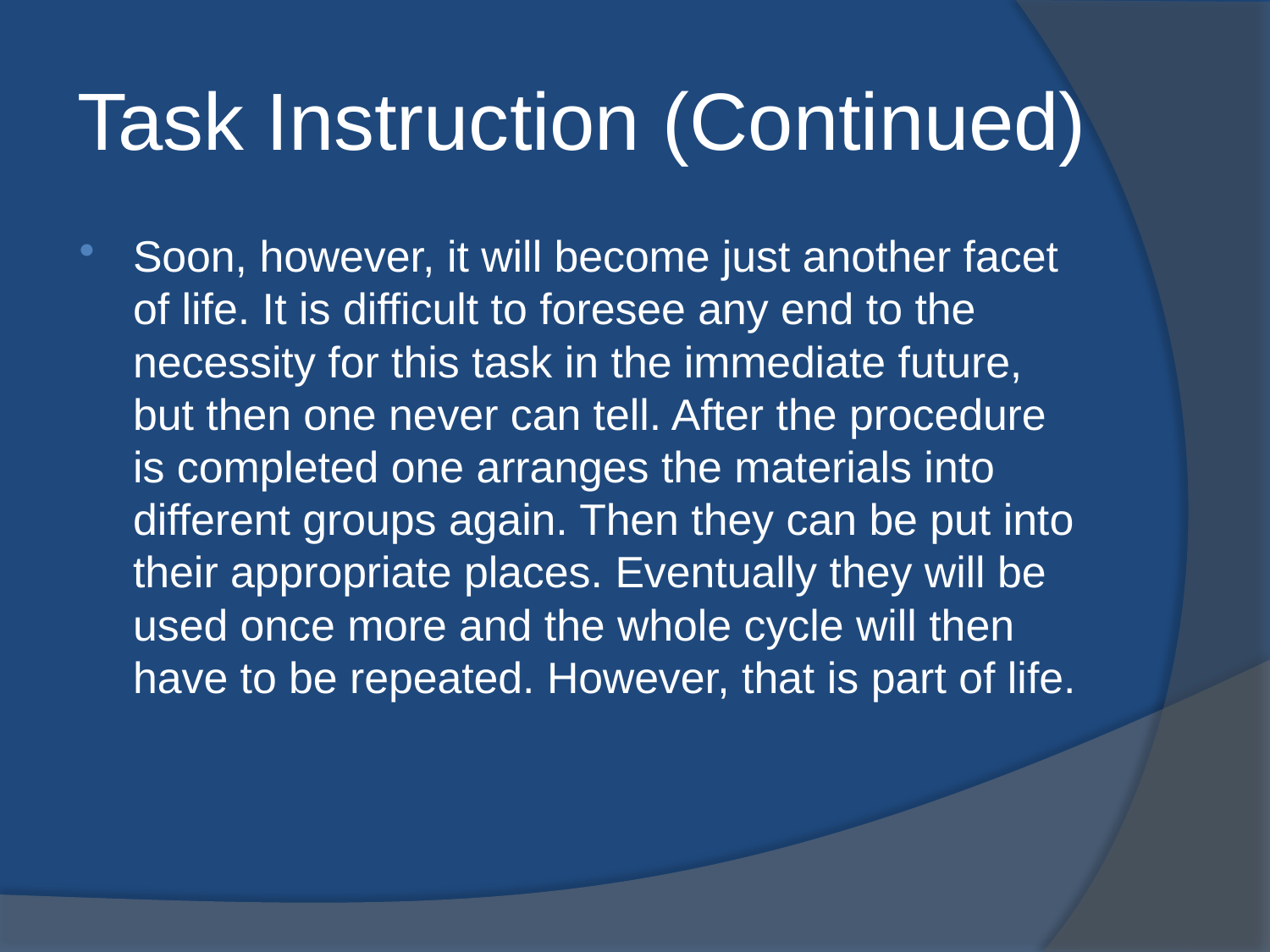

# Task Instruction (Continued)
Soon, however, it will become just another facet of life. It is difficult to foresee any end to the necessity for this task in the immediate future, but then one never can tell. After the procedure is completed one arranges the materials into different groups again. Then they can be put into their appropriate places. Eventually they will be used once more and the whole cycle will then have to be repeated. However, that is part of life.